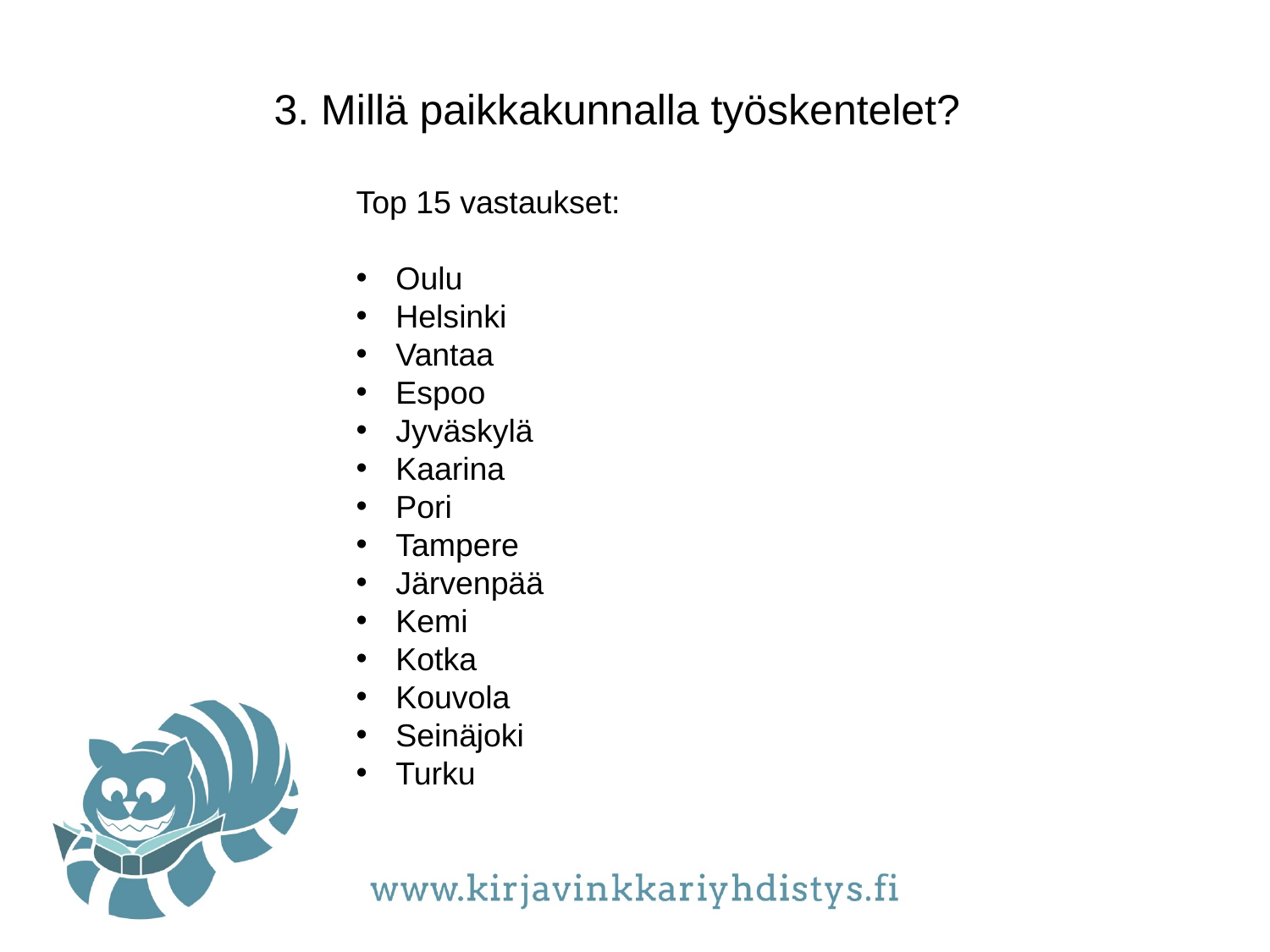

3. Millä paikkakunnalla työskentelet?
Top 15 vastaukset:

Oulu
Helsinki
Vantaa
Espoo
Jyväskylä
Kaarina
Pori
Tampere
Järvenpää
Kemi
Kotka
Kouvola
Seinäjoki
Turku